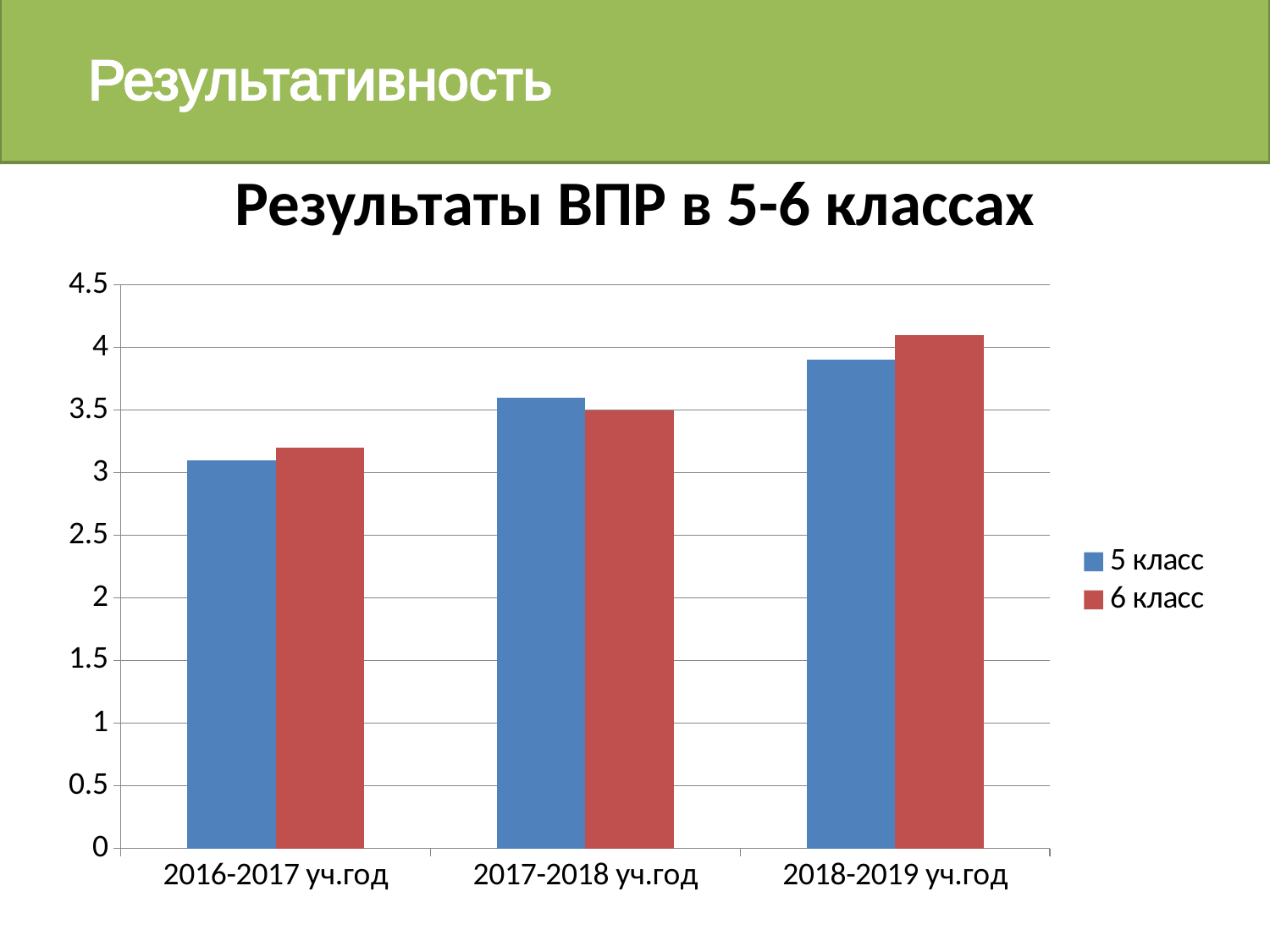

# Результативность
Результаты ВПР в 5-6 классах

### Chart

| Category | 5 класс | 6 класс |
|---|---|---|
| 2016-2017 уч.год | 3.1 | 3.2 |
| 2017-2018 уч.год | 3.6 | 3.5 |
| 2018-2019 уч.год | 3.9 | 4.1 |